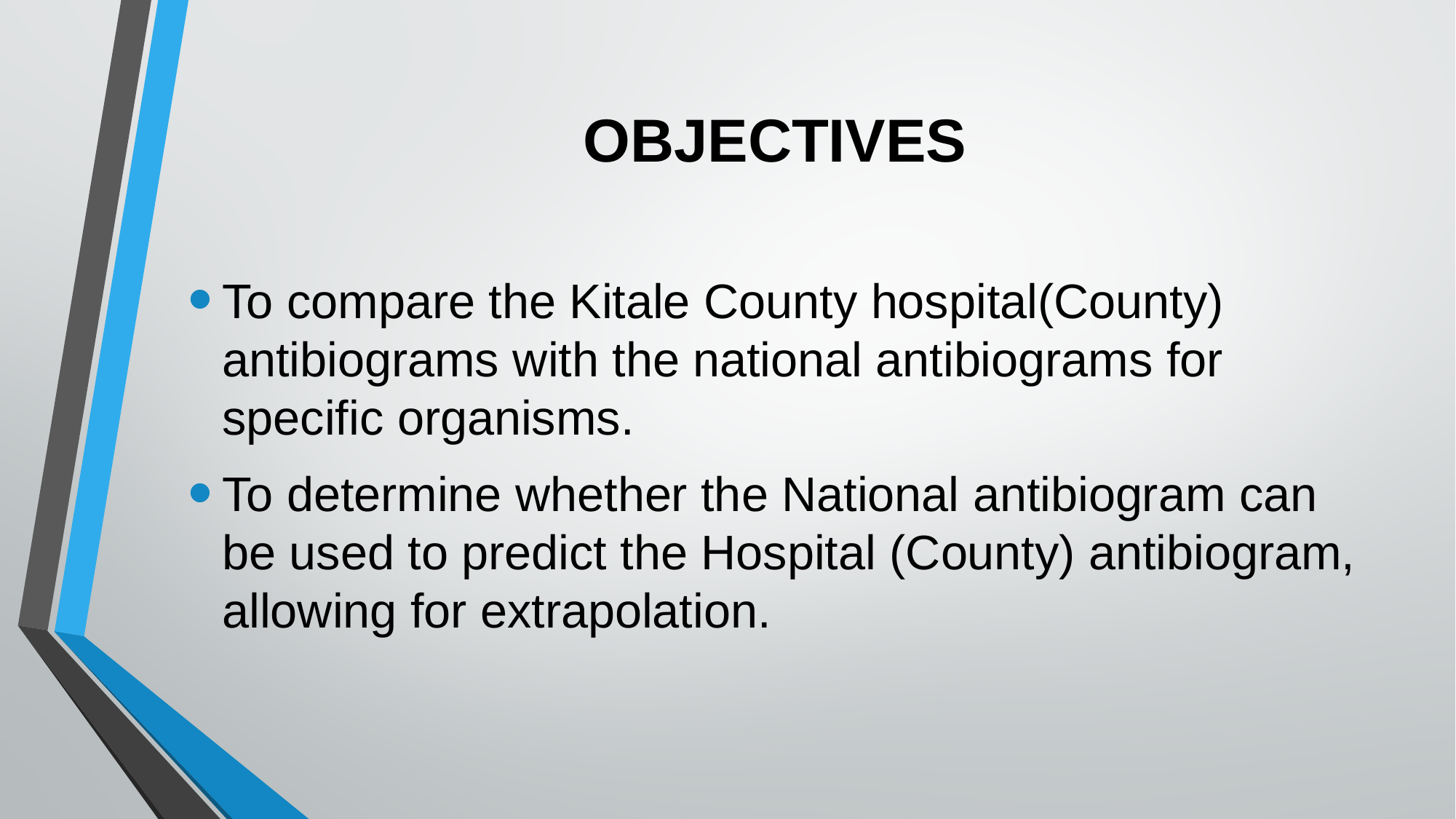

# OBJECTIVES
To compare the Kitale County hospital(County) antibiograms with the national antibiograms for specific organisms.
To determine whether the National antibiogram can be used to predict the Hospital (County) antibiogram, allowing for extrapolation.